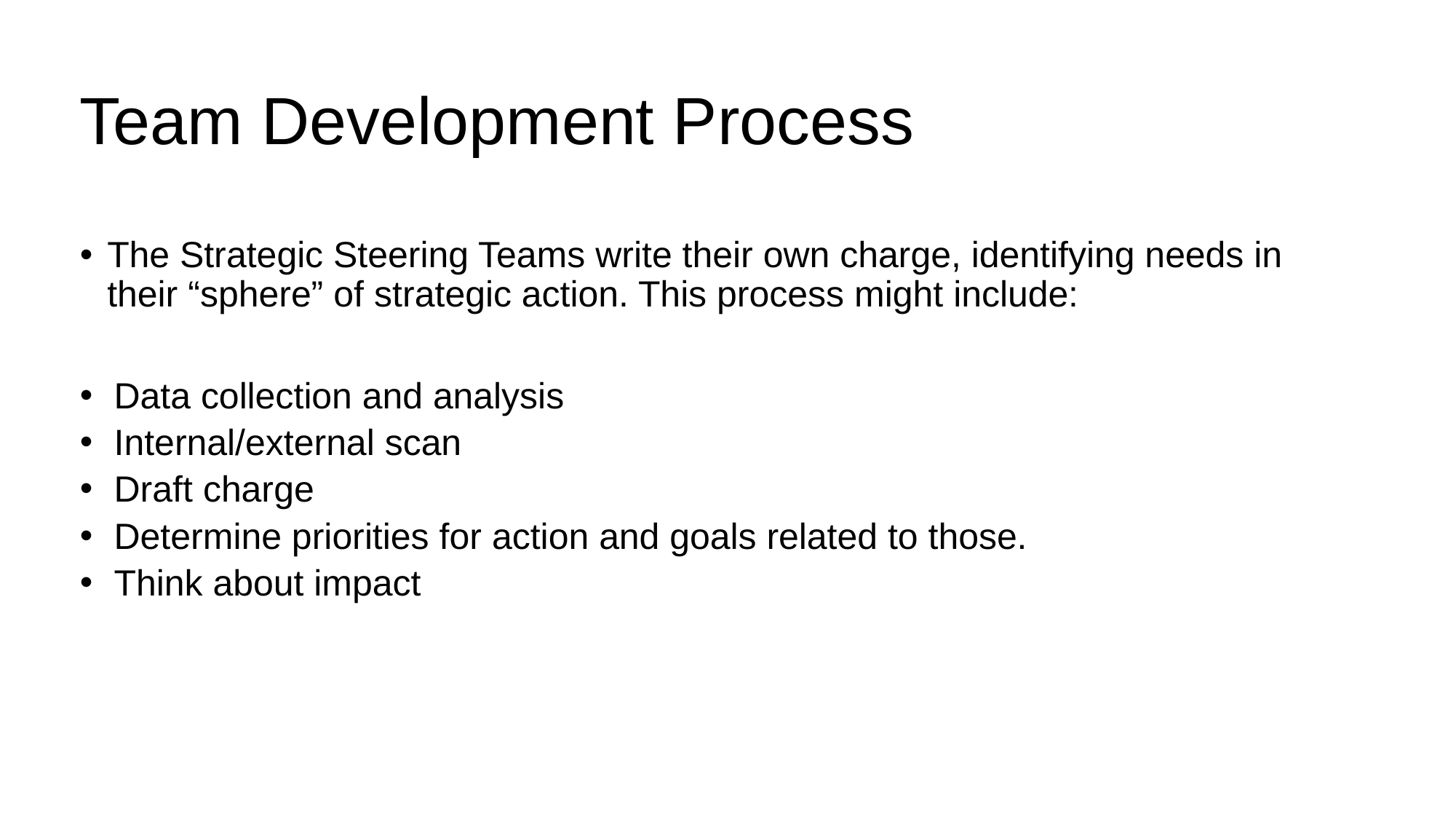

# Team Development Process
The Strategic Steering Teams write their own charge, identifying needs in their “sphere” of strategic action. This process might include:

Data collection and analysis
Internal/external scan
Draft charge
Determine priorities for action and goals related to those.
Think about impact